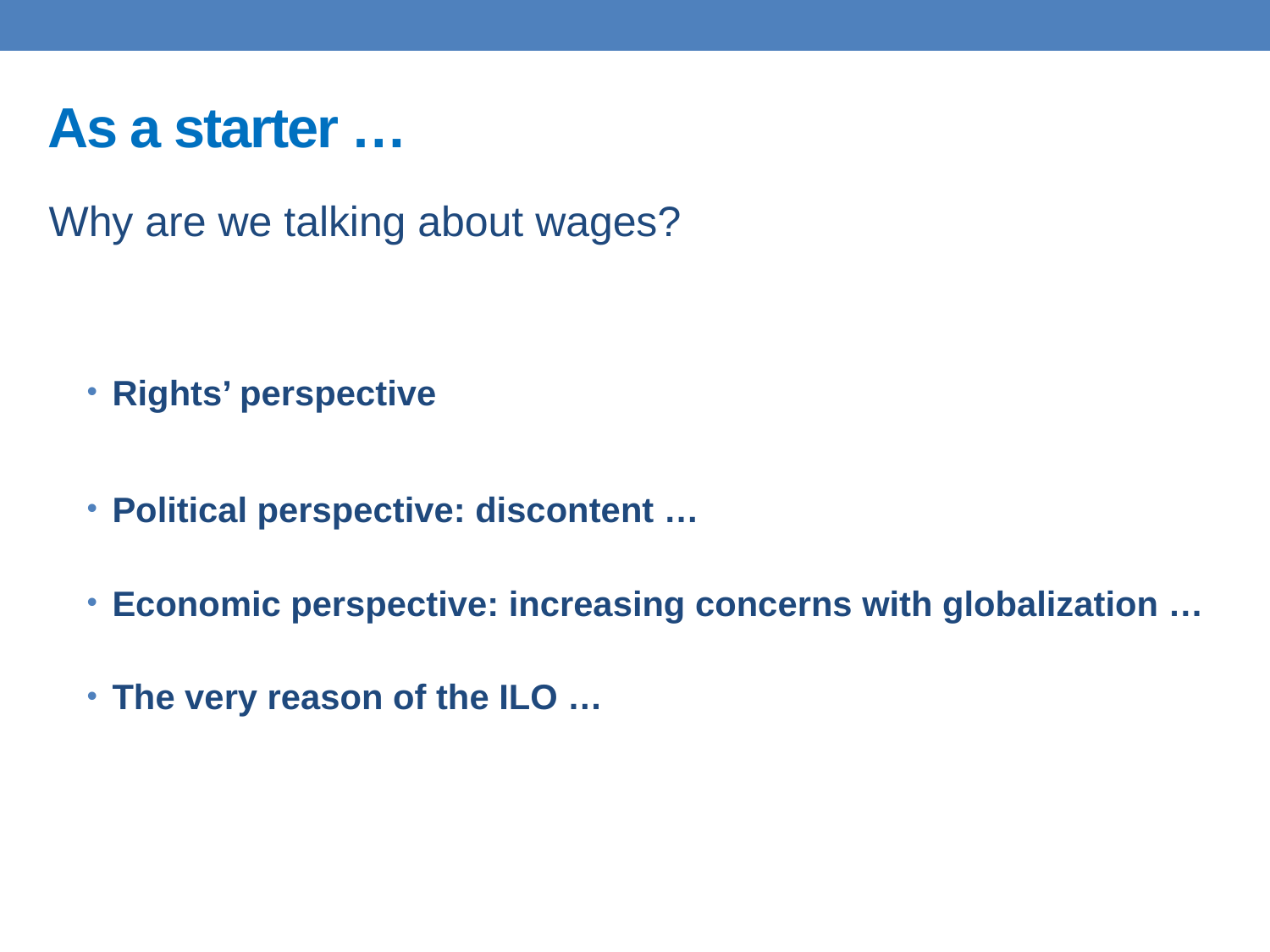

# As a starter …
Why are we talking about wages?

Rights’ perspective

Political perspective: discontent …

Economic perspective: increasing concerns with globalization …

The very reason of the ILO …